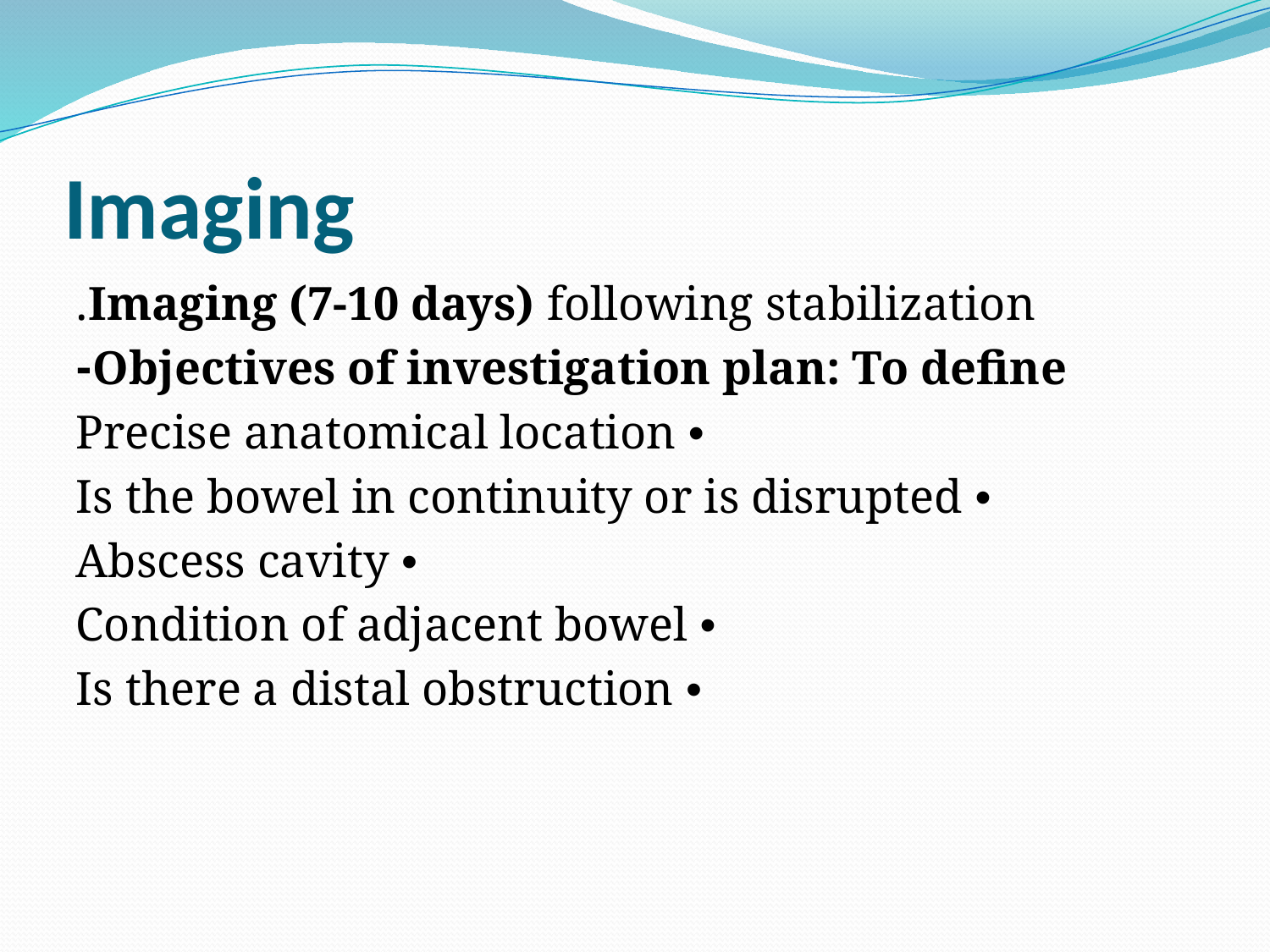

# Imaging
Imaging (7-10 days) following stabilization.
Objectives of investigation plan: To define-
• Precise anatomical location
• Is the bowel in continuity or is disrupted
• Abscess cavity
• Condition of adjacent bowel
• Is there a distal obstruction